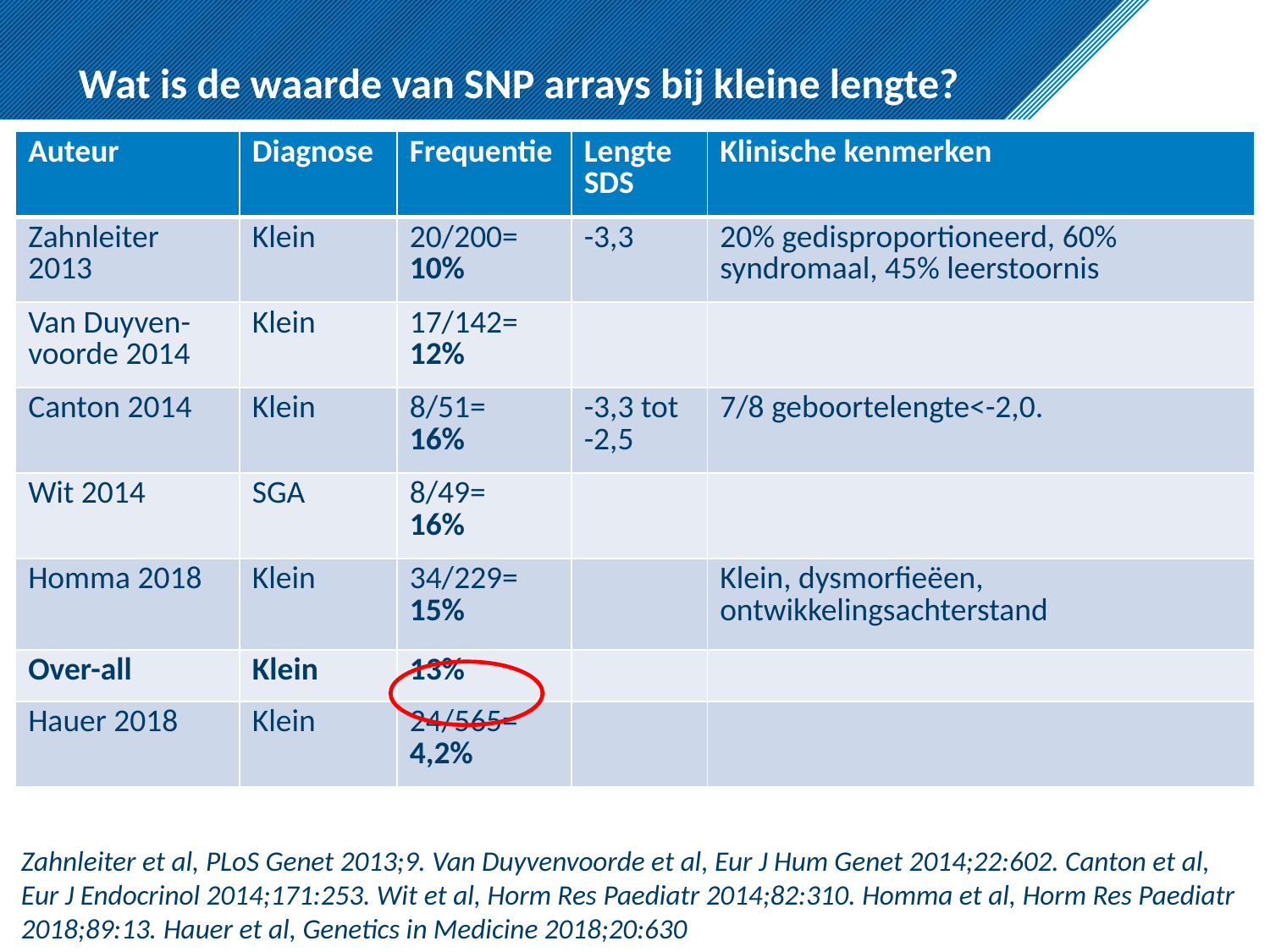

# Wat is de waarde van SNP arrays bij kleine lengte?
| Auteur | Diagnose | Frequentie | Lengte SDS | Klinische kenmerken |
| --- | --- | --- | --- | --- |
| Zahnleiter 2013 | Klein | 20/200= 10% | -3,3 | 20% gedisproportioneerd, 60% syndromaal, 45% leerstoornis |
| Van Duyven-voorde 2014 | Klein | 17/142= 12% |  |  |
| Canton 2014 | Klein | 8/51= 16% | -3,3 tot -2,5 | 7/8 geboortelengte<-2,0. |
| Wit 2014 | SGA | 8/49= 16% |  |  |
| Homma 2018 | Klein | 34/229= 15% |  | Klein, dysmorfieëen, ontwikkelingsachterstand |
| Over-all | Klein | 13% |  |  |
| Hauer 2018 | Klein | 24/565= 4,2% |  |  |

Zahnleiter et al, PLoS Genet 2013;9. Van Duyvenvoorde et al, Eur J Hum Genet 2014;22:602. Canton et al,
Eur J Endocrinol 2014;171:253. Wit et al, Horm Res Paediatr 2014;82:310. Homma et al, Horm Res Paediatr
2018;89:13. Hauer et al, Genetics in Medicine 2018;20:630